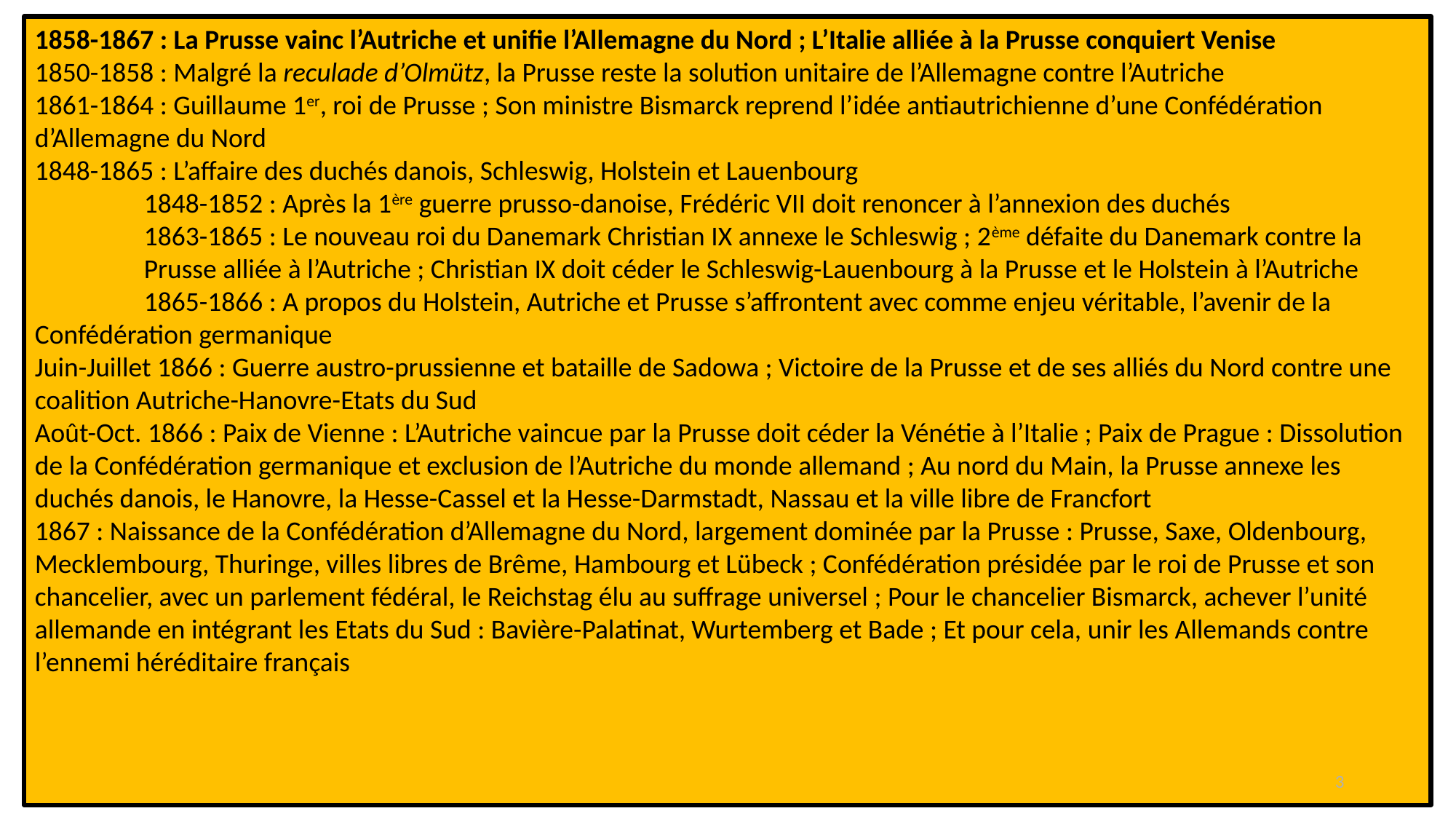

1858-1867 : La Prusse vainc l’Autriche et unifie l’Allemagne du Nord ; L’Italie alliée à la Prusse conquiert Venise
1850-1858 : Malgré la reculade d’Olmütz, la Prusse reste la solution unitaire de l’Allemagne contre l’Autriche
1861-1864 : Guillaume 1er, roi de Prusse ; Son ministre Bismarck reprend l’idée antiautrichienne d’une Confédération d’Allemagne du Nord
1848-1865 : L’affaire des duchés danois, Schleswig, Holstein et Lauenbourg
	1848-1852 : Après la 1ère guerre prusso-danoise, Frédéric VII doit renoncer à l’annexion des duchés
	1863-1865 : Le nouveau roi du Danemark Christian IX annexe le Schleswig ; 2ème défaite du Danemark contre la 	Prusse alliée à l’Autriche ; Christian IX doit céder le Schleswig-Lauenbourg à la Prusse et le Holstein à l’Autriche
	1865-1866 : A propos du Holstein, Autriche et Prusse s’affrontent avec comme enjeu véritable, l’avenir de la 	Confédération germanique
Juin-Juillet 1866 : Guerre austro-prussienne et bataille de Sadowa ; Victoire de la Prusse et de ses alliés du Nord contre une coalition Autriche-Hanovre-Etats du Sud
Août-Oct. 1866 : Paix de Vienne : L’Autriche vaincue par la Prusse doit céder la Vénétie à l’Italie ; Paix de Prague : Dissolution de la Confédération germanique et exclusion de l’Autriche du monde allemand ; Au nord du Main, la Prusse annexe les duchés danois, le Hanovre, la Hesse-Cassel et la Hesse-Darmstadt, Nassau et la ville libre de Francfort
1867 : Naissance de la Confédération d’Allemagne du Nord, largement dominée par la Prusse : Prusse, Saxe, Oldenbourg, Mecklembourg, Thuringe, villes libres de Brême, Hambourg et Lübeck ; Confédération présidée par le roi de Prusse et son chancelier, avec un parlement fédéral, le Reichstag élu au suffrage universel ; Pour le chancelier Bismarck, achever l’unité allemande en intégrant les Etats du Sud : Bavière-Palatinat, Wurtemberg et Bade ; Et pour cela, unir les Allemands contre l’ennemi héréditaire français
3